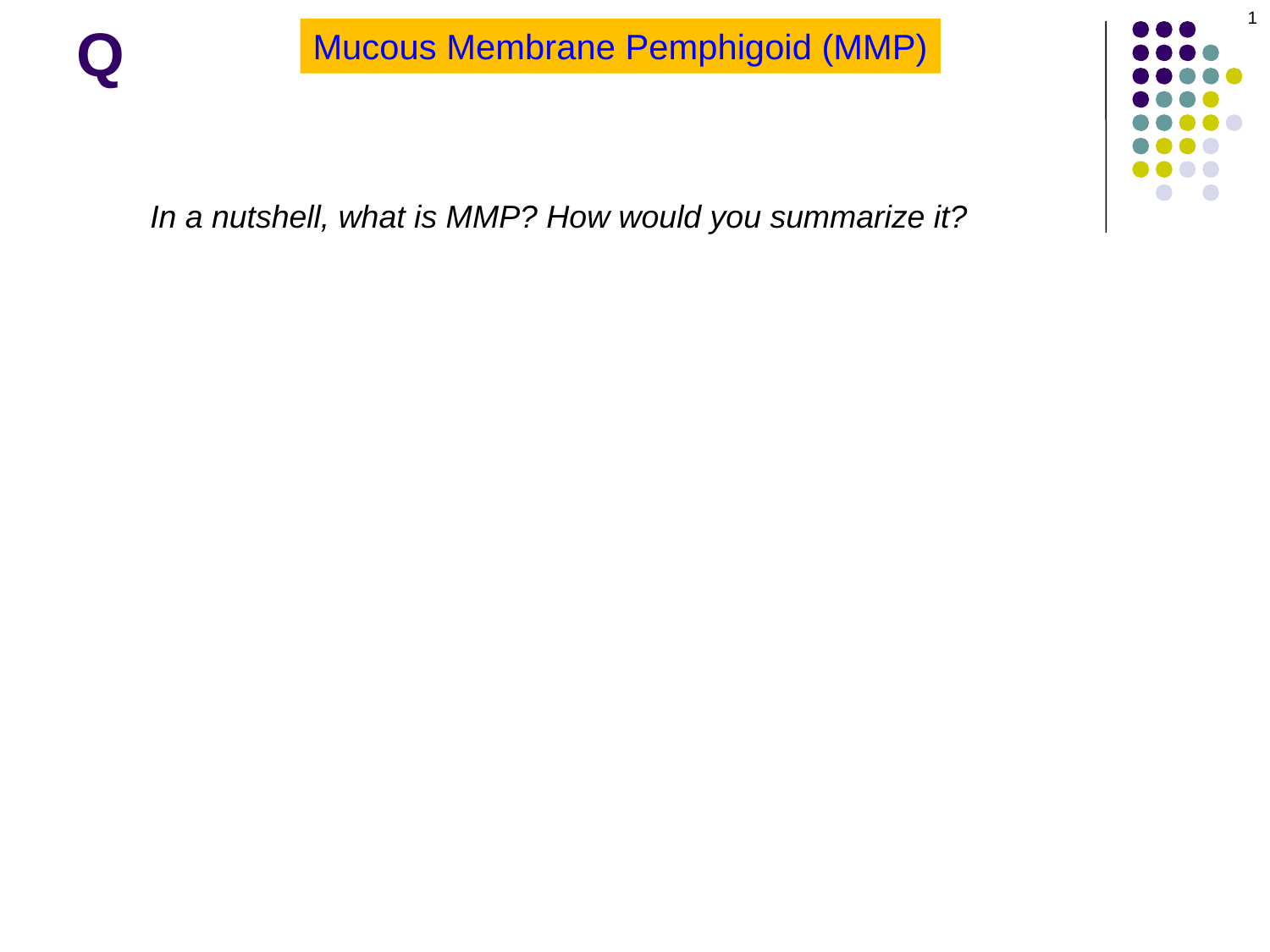

1

# Q
Mucous Membrane Pemphigoid (MMP): T/F
In a nutshell, what is MMP? How would you summarize it?